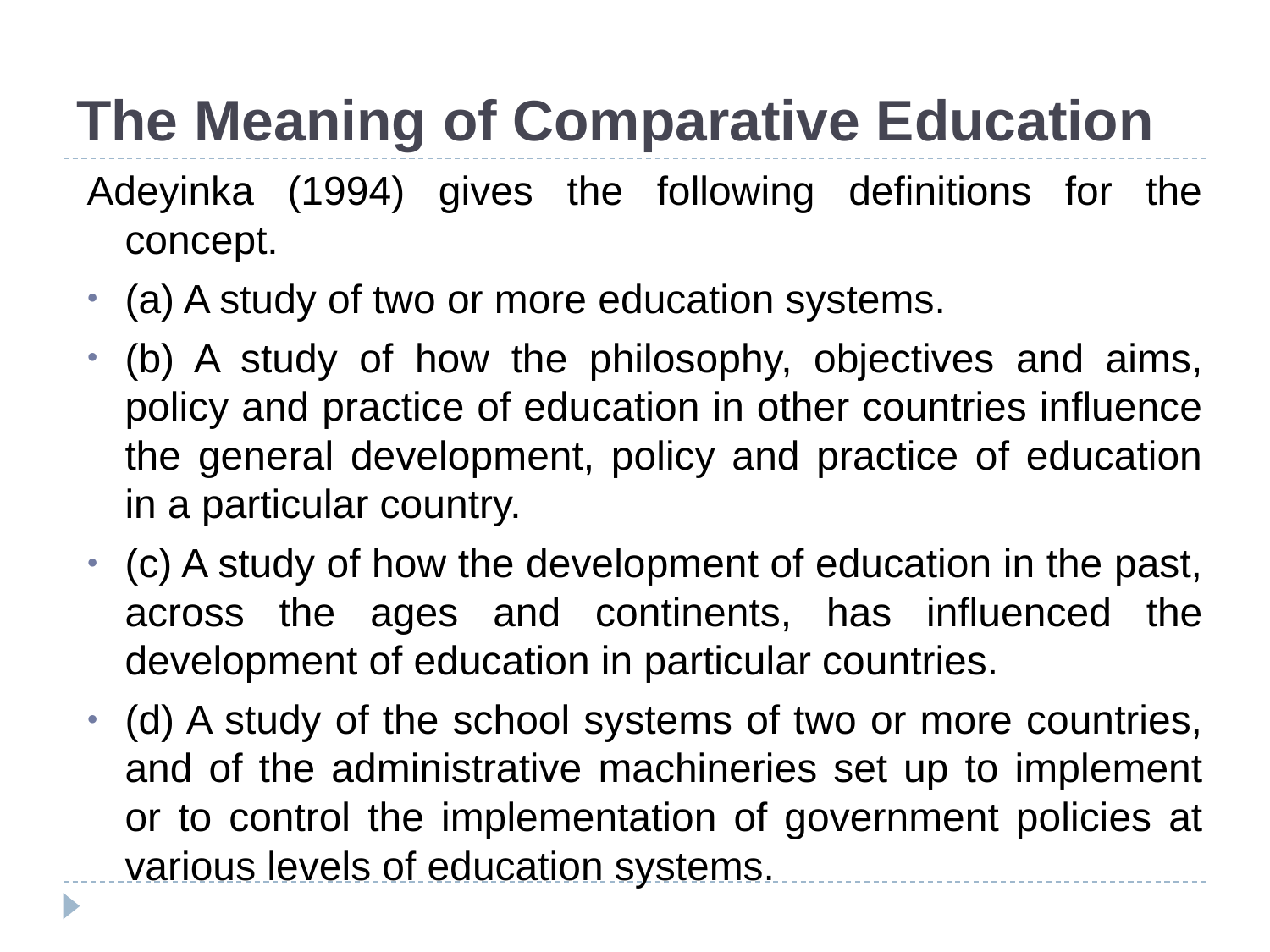

# The Meaning of Comparative Education
Adeyinka (1994) gives the following definitions for the concept.
(a) A study of two or more education systems.
(b) A study of how the philosophy, objectives and aims, policy and practice of education in other countries influence the general development, policy and practice of education in a particular country.
(c) A study of how the development of education in the past, across the ages and continents, has influenced the development of education in particular countries.
(d) A study of the school systems of two or more countries, and of the administrative machineries set up to implement or to control the implementation of government policies at various levels of education systems.